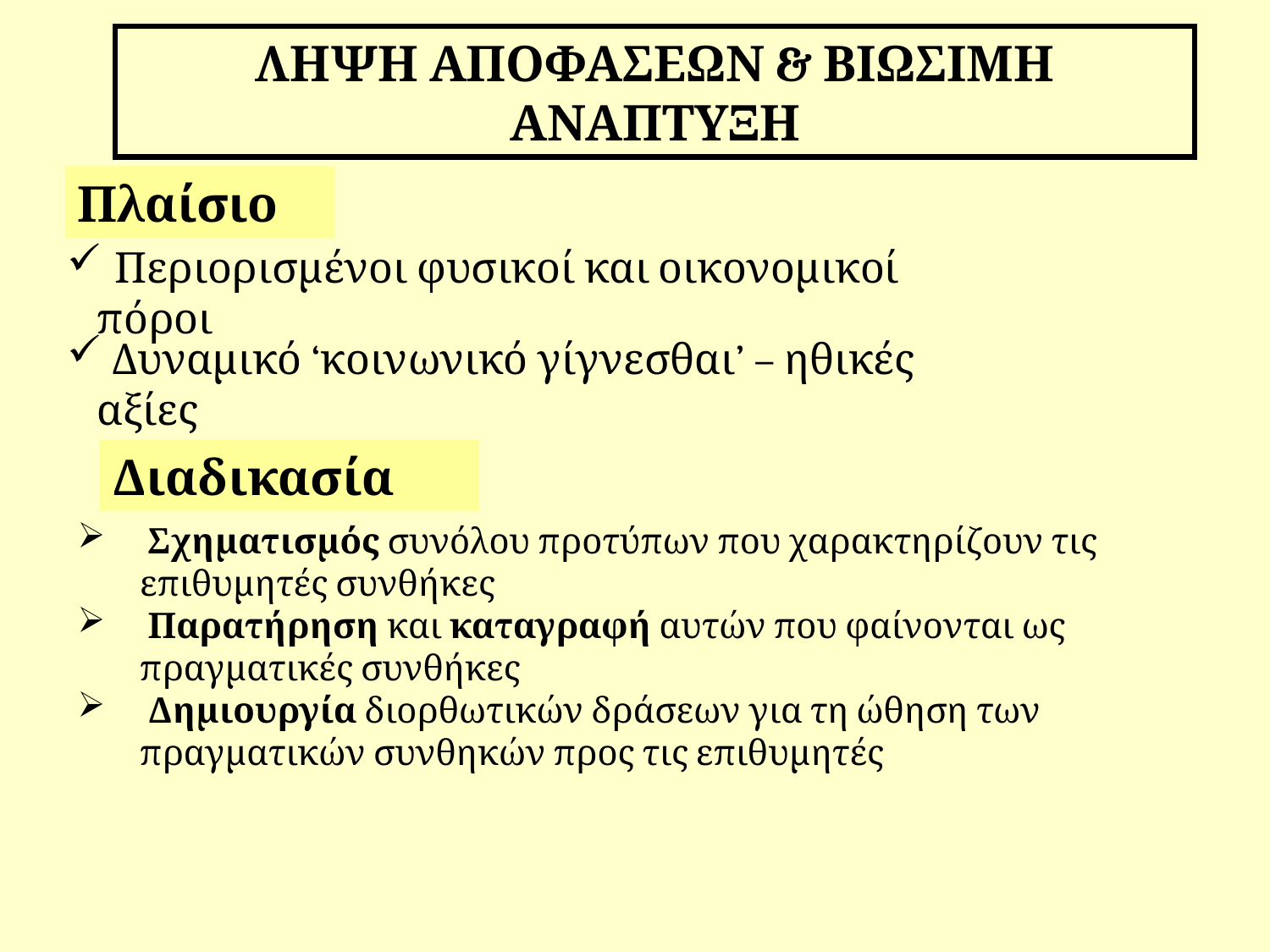

ΛΗΨΗ ΑΠΟΦΑΣΕΩΝ & ΒΙΩΣΙΜΗ ΑΝΑΠΤΥΞΗ
Πλαίσιο
 Περιορισμένοι φυσικοί και οικονομικοί πόροι
 Δυναμικό ‘κοινωνικό γίγνεσθαι’ – ηθικές αξίες
Διαδικασία
 Σχηματισμός συνόλου προτύπων που χαρακτηρίζουν τις επιθυμητές συνθήκες
 Παρατήρηση και καταγραφή αυτών που φαίνονται ως πραγματικές συνθήκες
 Δημιουργία διορθωτικών δράσεων για τη ώθηση των πραγματικών συνθηκών προς τις επιθυμητές